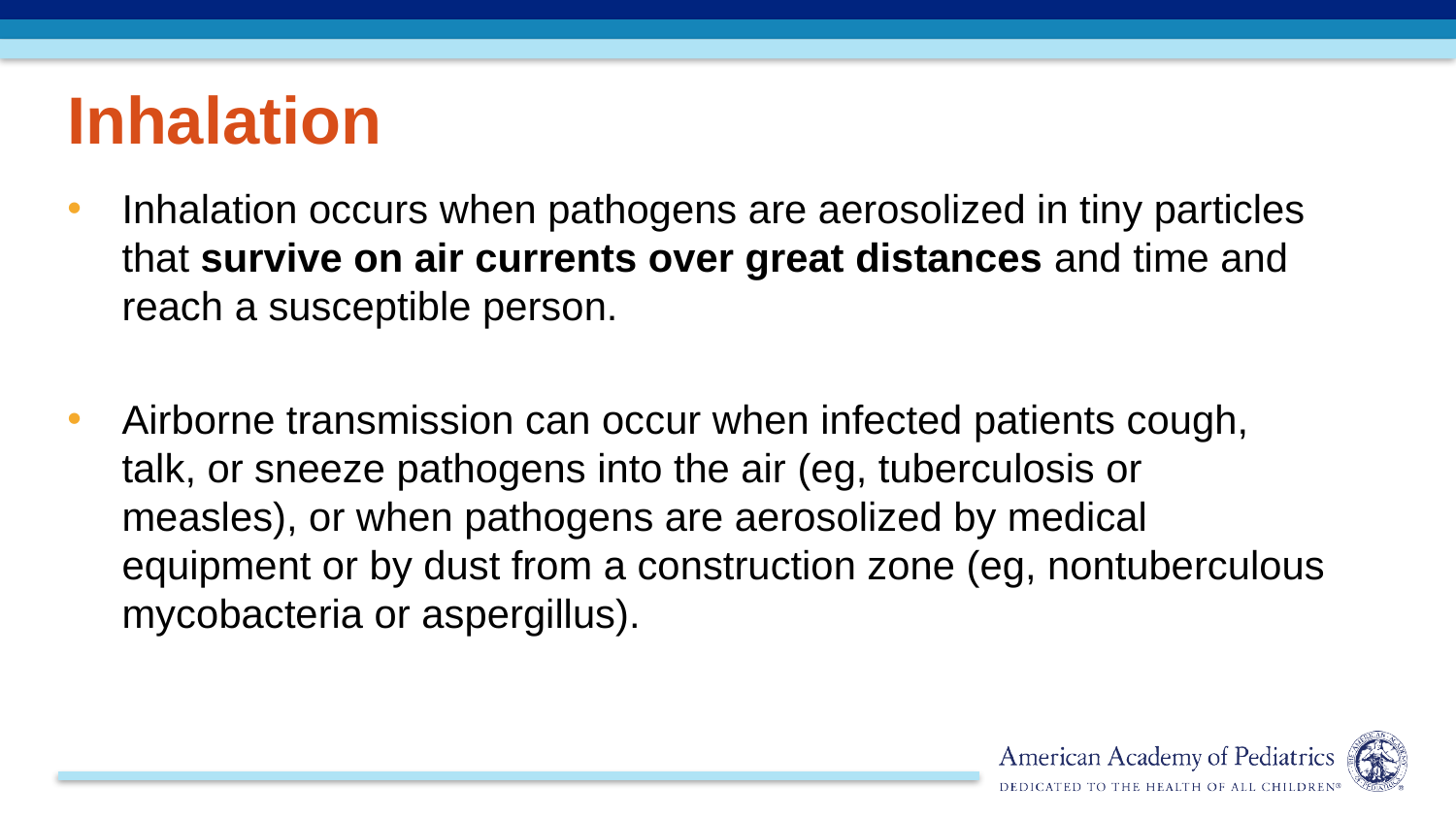

Inhalation
Inhalation occurs when pathogens are aerosolized in tiny particles that survive on air currents over great distances and time and reach a susceptible person.

Airborne transmission can occur when infected patients cough, talk, or sneeze pathogens into the air (eg, tuberculosis or measles), or when pathogens are aerosolized by medical equipment or by dust from a construction zone (eg, nontuberculous mycobacteria or aspergillus).